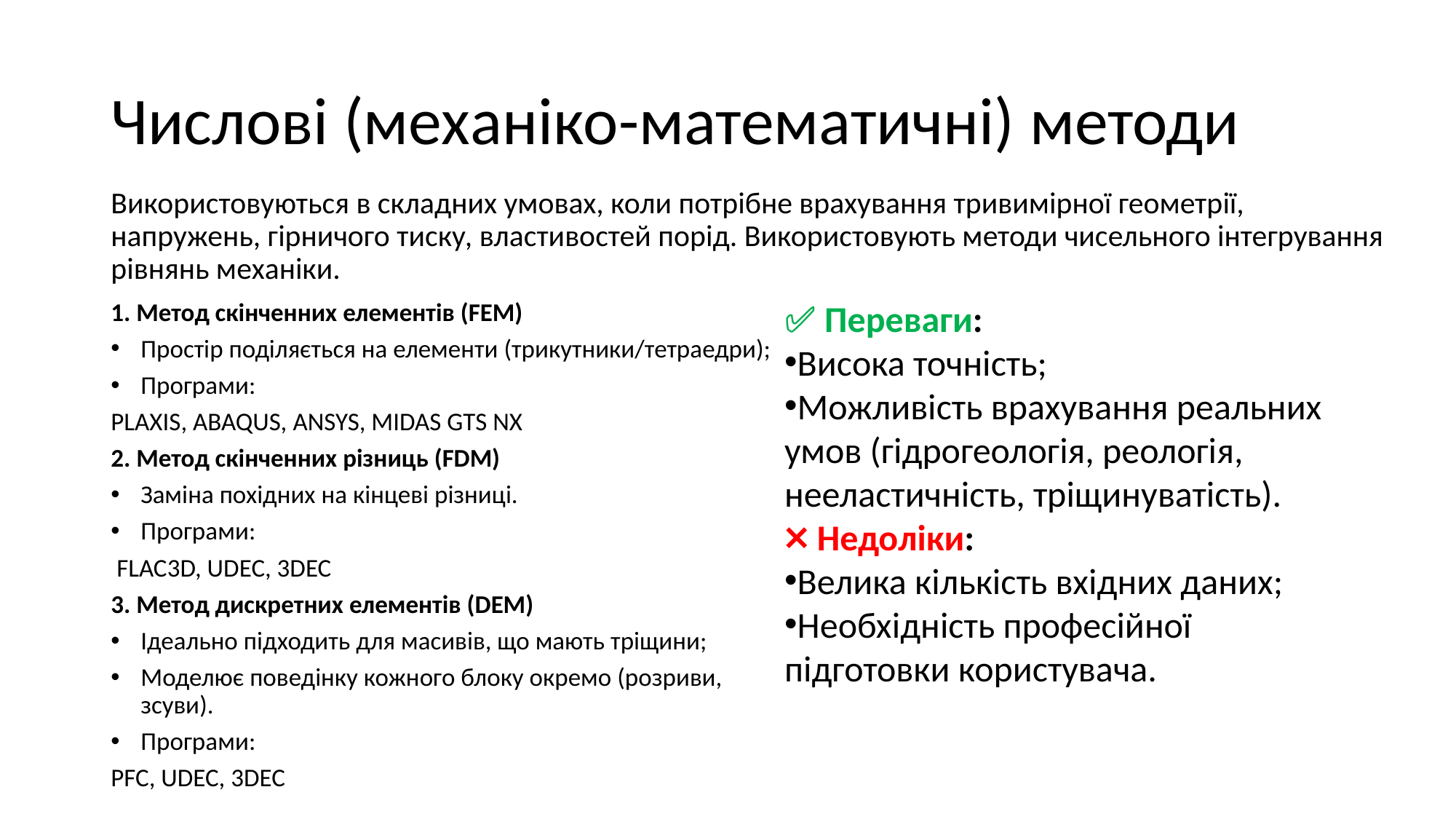

# Числові (механіко-математичні) методи
Використовуються в складних умовах, коли потрібне врахування тривимірної геометрії, напружень, гірничого тиску, властивостей порід. Використовують методи чисельного інтегрування рівнянь механіки.
✅ Переваги:
Висока точність;
Можливість врахування реальних умов (гідрогеологія, реологія, нееластичність, тріщинуватість).
❌ Недоліки:
Велика кількість вхідних даних;
Необхідність професійної підготовки користувача.
1. Метод скінченних елементів (FEM)
Простір поділяється на елементи (трикутники/тетраедри);
Програми:
PLAXIS, ABAQUS, ANSYS, MIDAS GTS NX
2. Метод скінченних різниць (FDM)
Заміна похідних на кінцеві різниці.
Програми:
 FLAC3D, UDEC, 3DEC
3. Метод дискретних елементів (DEM)
Ідеально підходить для масивів, що мають тріщини;
Моделює поведінку кожного блоку окремо (розриви, зсуви).
Програми:
PFC, UDEC, 3DEC